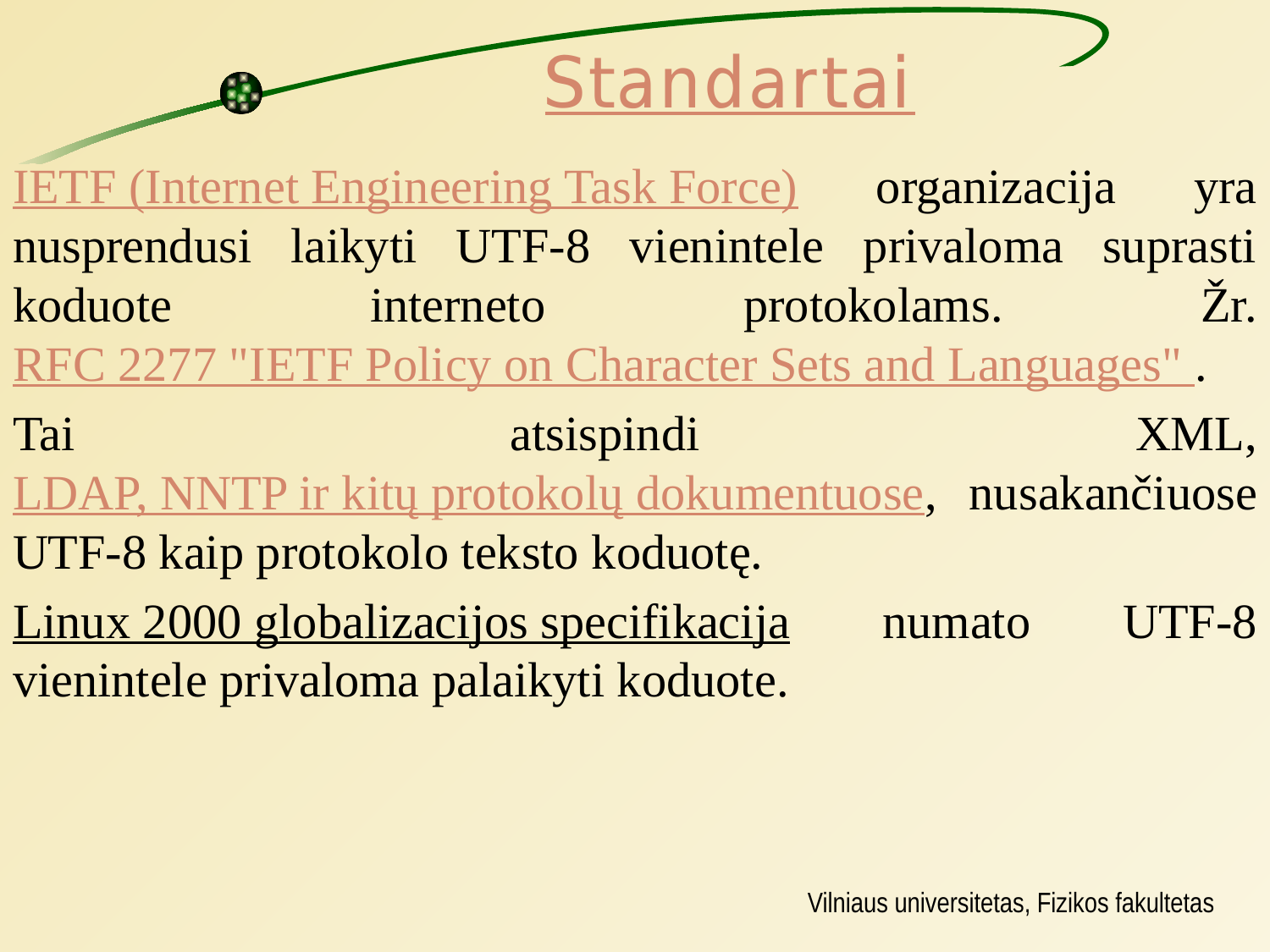

# Standartai
IETF (Internet Engineering Task Force) organizacija yra nusprendusi laikyti UTF-8 vienintele privaloma suprasti koduote interneto protokolams. Žr. RFC 2277 "IETF Policy on Character Sets and Languages" .
Tai atsispindi XML, LDAP, NNTP ir kitų protokolų dokumentuose, nusakančiuose UTF-8 kaip protokolo teksto koduotę.
Linux 2000 globalizacijos specifikacija numato UTF-8 vienintele privaloma palaikyti koduote.

Vilniaus universitetas, Fizikos fakultetas